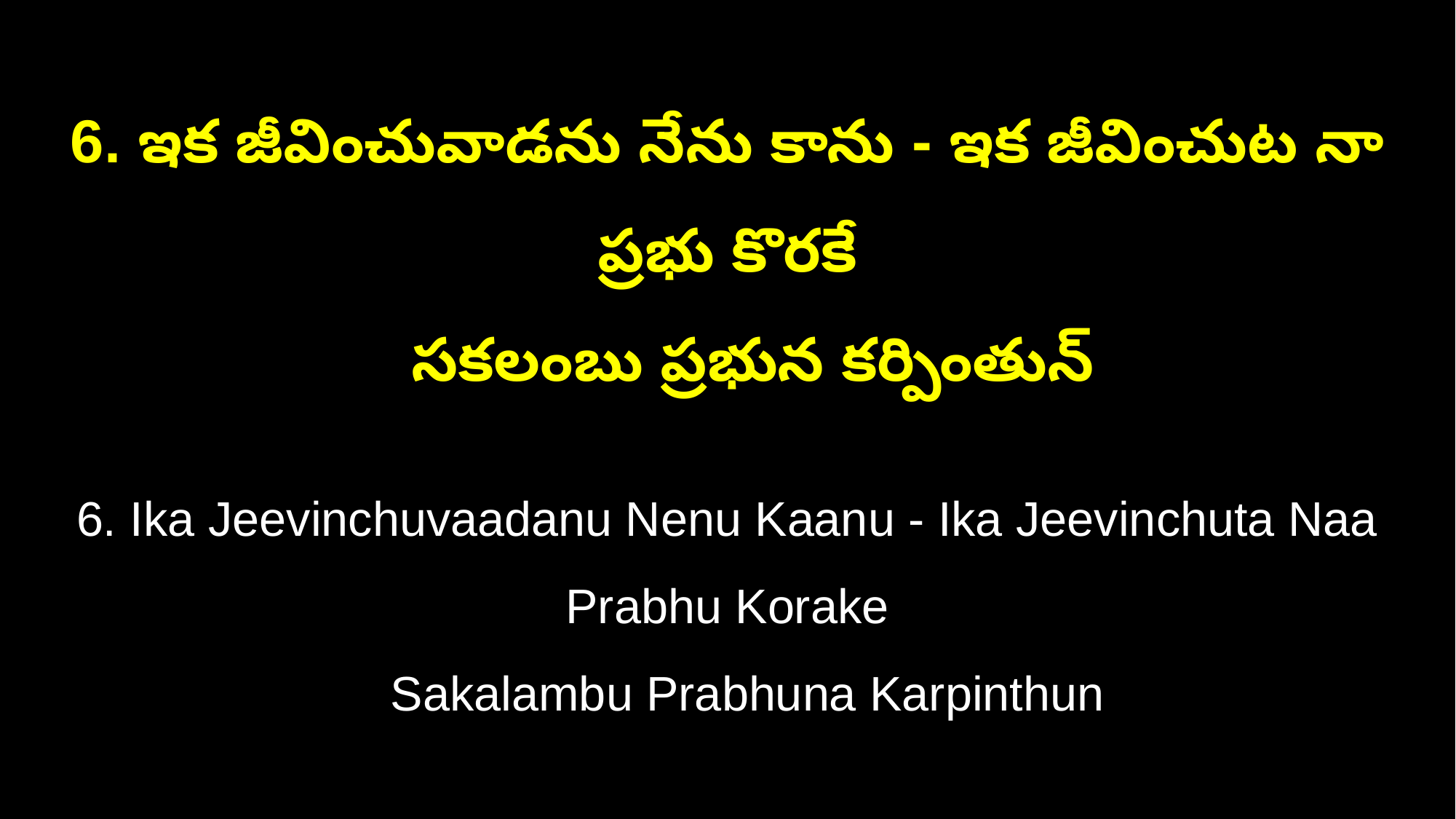

6. ఇక జీవించువాడను నేను కాను - ఇక జీవించుట నా ప్రభు కొరకే
   సకలంబు ప్రభున కర్పింతున్
6. Ika Jeevinchuvaadanu Nenu Kaanu - Ika Jeevinchuta Naa Prabhu Korake
   Sakalambu Prabhuna Karpinthun